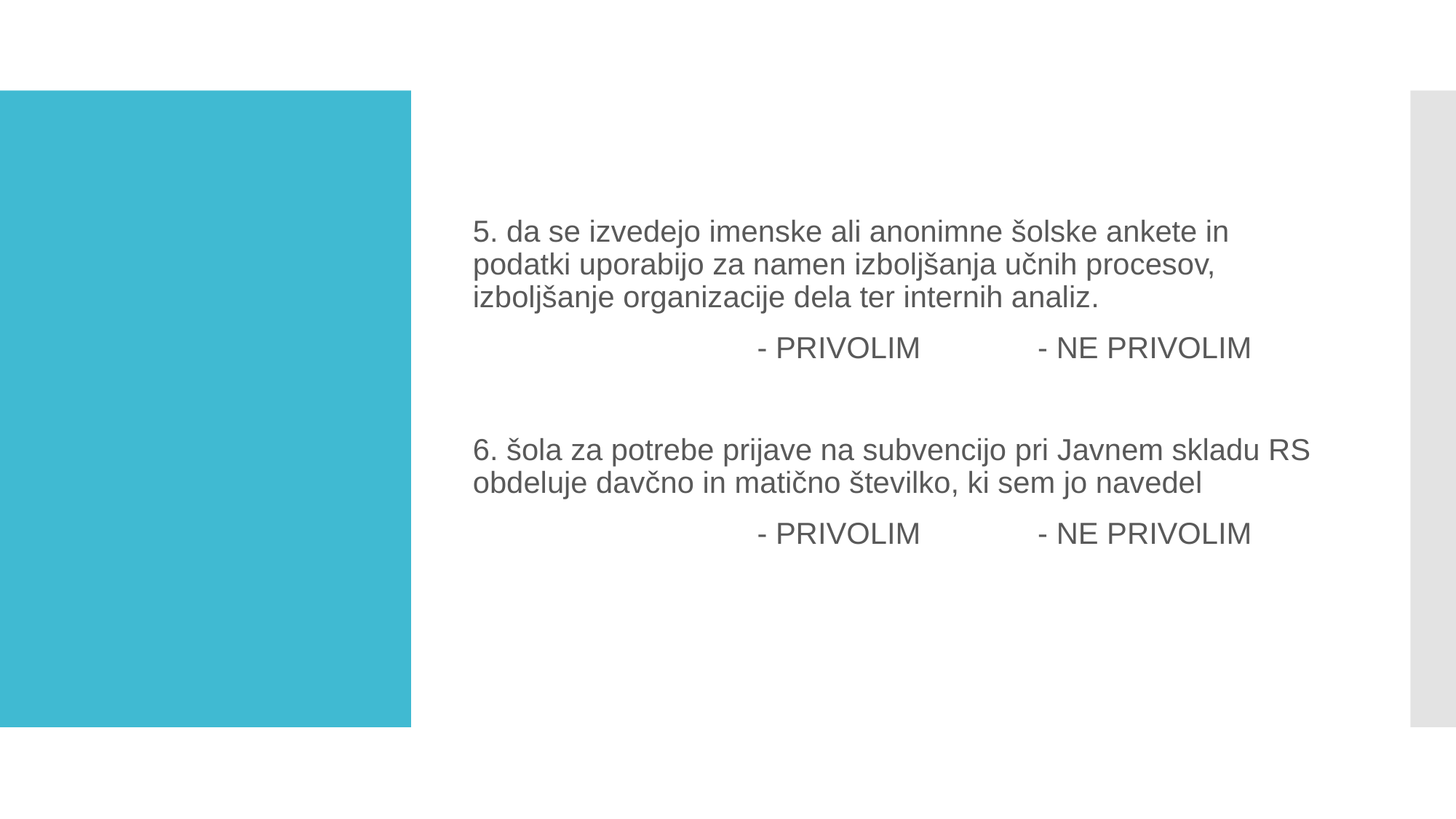

5. da se izvedejo imenske ali anonimne šolske ankete in podatki uporabijo za namen izboljšanja učnih procesov, izboljšanje organizacije dela ter internih analiz.
                                  - PRIVOLIM              - NE PRIVOLIM

6. šola za potrebe prijave na subvencijo pri Javnem skladu RS obdeluje davčno in matično številko, ki sem jo navedel
                                  - PRIVOLIM              - NE PRIVOLIM

#